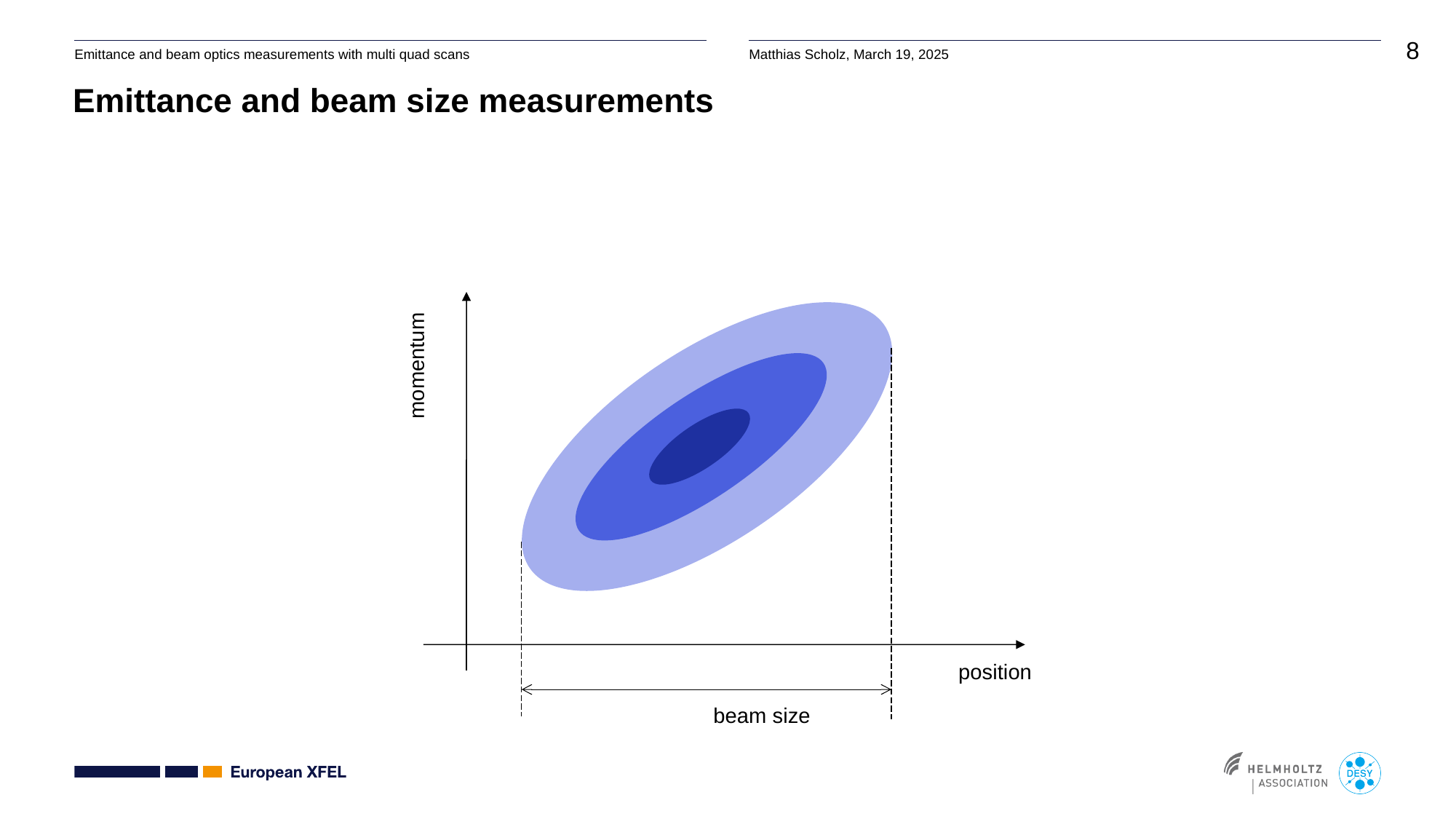

# Emittance and beam size measurements

momentum

position
beam size